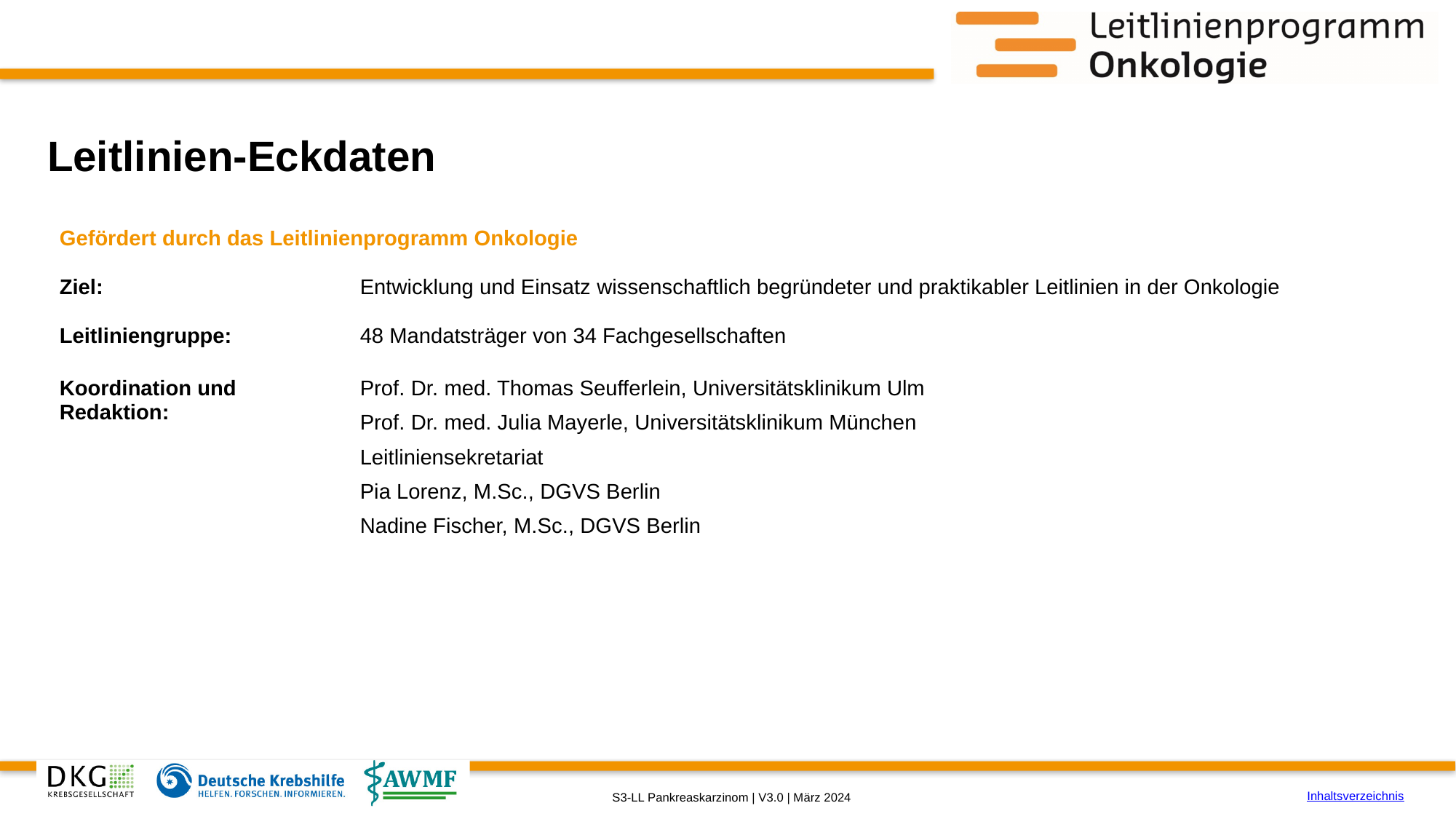

# Leitlinien-Eckdaten
| Gefördert durch das Leitlinienprogramm Onkologie | {N} Autorinnen und Autoren |
| --- | --- |
| Ziel: | Entwicklung und Einsatz wissenschaftlich begründeter und praktikabler Leitlinien in der Onkologie |
| Leitliniengruppe: | 48 Mandatsträger von 34 Fachgesellschaften |
| Koordination und Redaktion: | Prof. Dr. med. Thomas Seufferlein, Universitätsklinikum Ulm Prof. Dr. med. Julia Mayerle, Universitätsklinikum München Leitliniensekretariat Pia Lorenz, M.Sc., DGVS Berlin Nadine Fischer, M.Sc., DGVS Berlin |
|  |  |
Inhaltsverzeichnis
S3-LL Pankreaskarzinom | V3.0 | März 2024